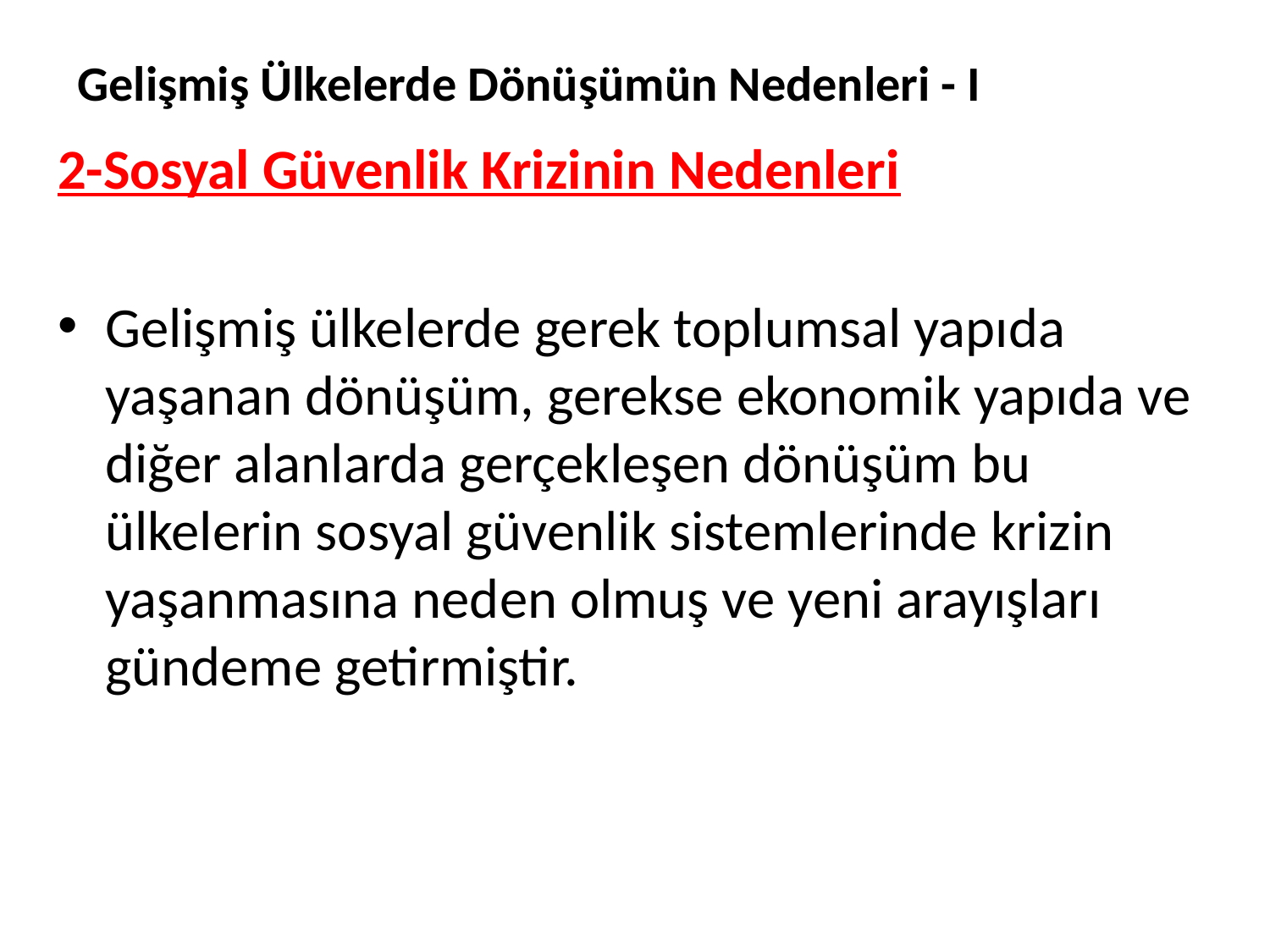

# Gelişmiş Ülkelerde Dönüşümün Nedenleri - I
2-Sosyal Güvenlik Krizinin Nedenleri

Gelişmiş ülkelerde gerek toplumsal yapıda yaşanan dönüşüm, gerekse ekonomik yapıda ve diğer alanlarda gerçekleşen dönüşüm bu ülkelerin sosyal güvenlik sistemlerinde krizin yaşanmasına neden olmuş ve yeni arayışları gündeme getirmiştir.